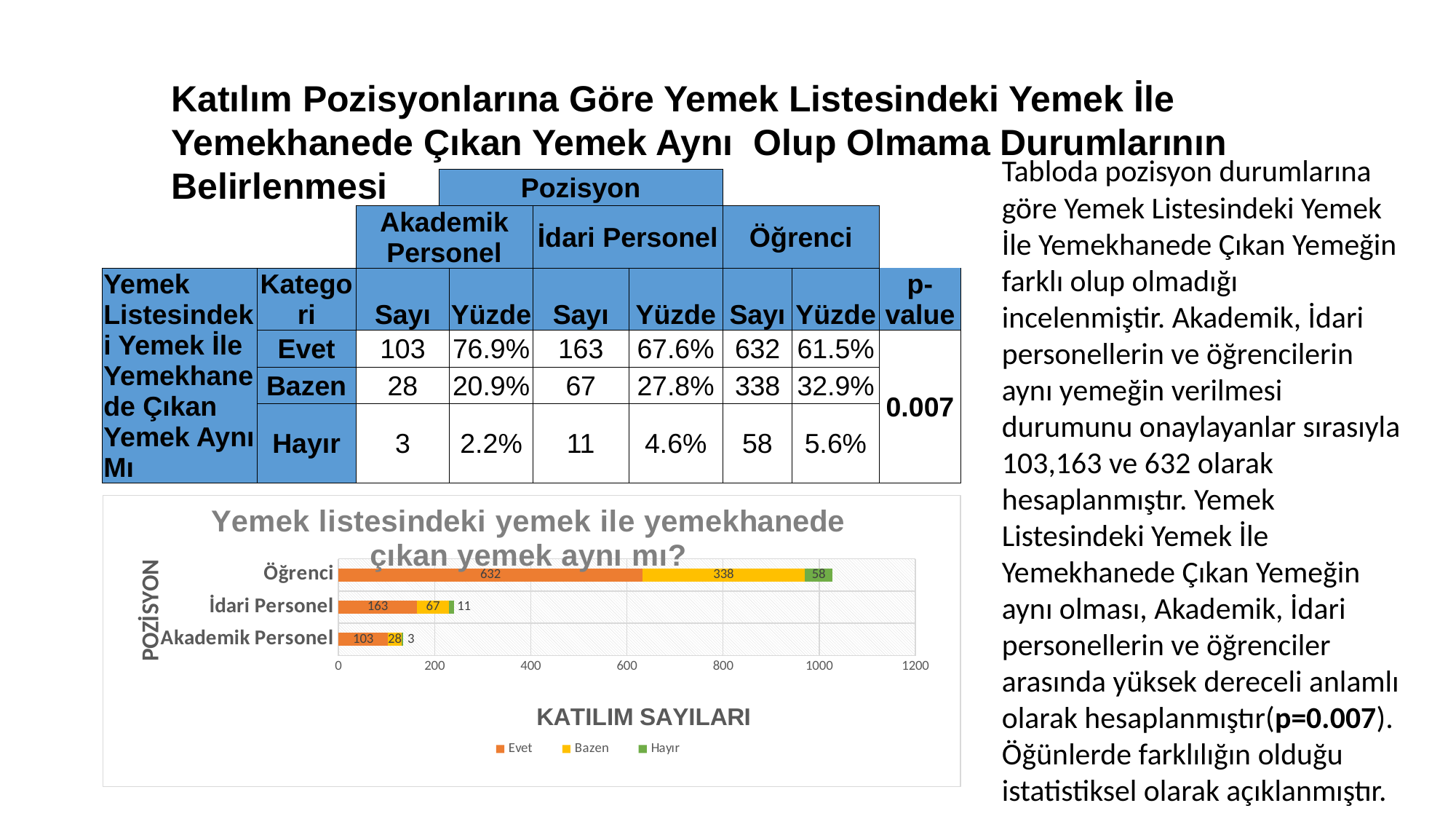

Katılım Pozisyonlarına Göre Yemek Listesindeki Yemek İle Yemekhanede Çıkan Yemek Aynı  Olup Olmama Durumlarının Belirlenmesi
Tabloda pozisyon durumlarına göre Yemek Listesindeki Yemek İle Yemekhanede Çıkan Yemeğin farklı olup olmadığı incelenmiştir. Akademik, İdari personellerin ve öğrencilerin aynı yemeğin verilmesi durumunu onaylayanlar sırasıyla 103,163 ve 632 olarak hesaplanmıştır. Yemek Listesindeki Yemek İle Yemekhanede Çıkan Yemeğin aynı olması, Akademik, İdari personellerin ve öğrenciler arasında yüksek dereceli anlamlı olarak hesaplanmıştır(p=0.007). Öğünlerde farklılığın olduğu istatistiksel olarak açıklanmıştır.
|  |  |  | Pozisyon |  |  |  |  |  |  |  |
| --- | --- | --- | --- | --- | --- | --- | --- | --- | --- | --- |
|  |  | Akademik Personel |  |  | İdari Personel |  | Öğrenci |  |  |  |
| Yemek Listesindeki Yemek İle Yemekhanede Çıkan Yemek Aynı Mı | Kategori | Sayı |  | Yüzde | Sayı | Yüzde | Sayı | Yüzde |  | p-value |
|  | Evet | 103 |  | 76.9% | 163 | 67.6% | 632 | 61.5% |  | 0.007 |
|  | Bazen | 28 |  | 20.9% | 67 | 27.8% | 338 | 32.9% |  |  |
|  | Hayır | 3 |  | 2.2% | 11 | 4.6% | 58 | 5.6% |  |  |

### Chart: Yemek listesindeki yemek ile yemekhanede çıkan yemek aynı mı?

| Category | Evet | Bazen | Hayır |
|---|---|---|---|
| Akademik Personel | 103.0 | 28.0 | 3.0 |
| İdari Personel | 163.0 | 67.0 | 11.0 |
| Öğrenci | 632.0 | 338.0 | 58.0 |